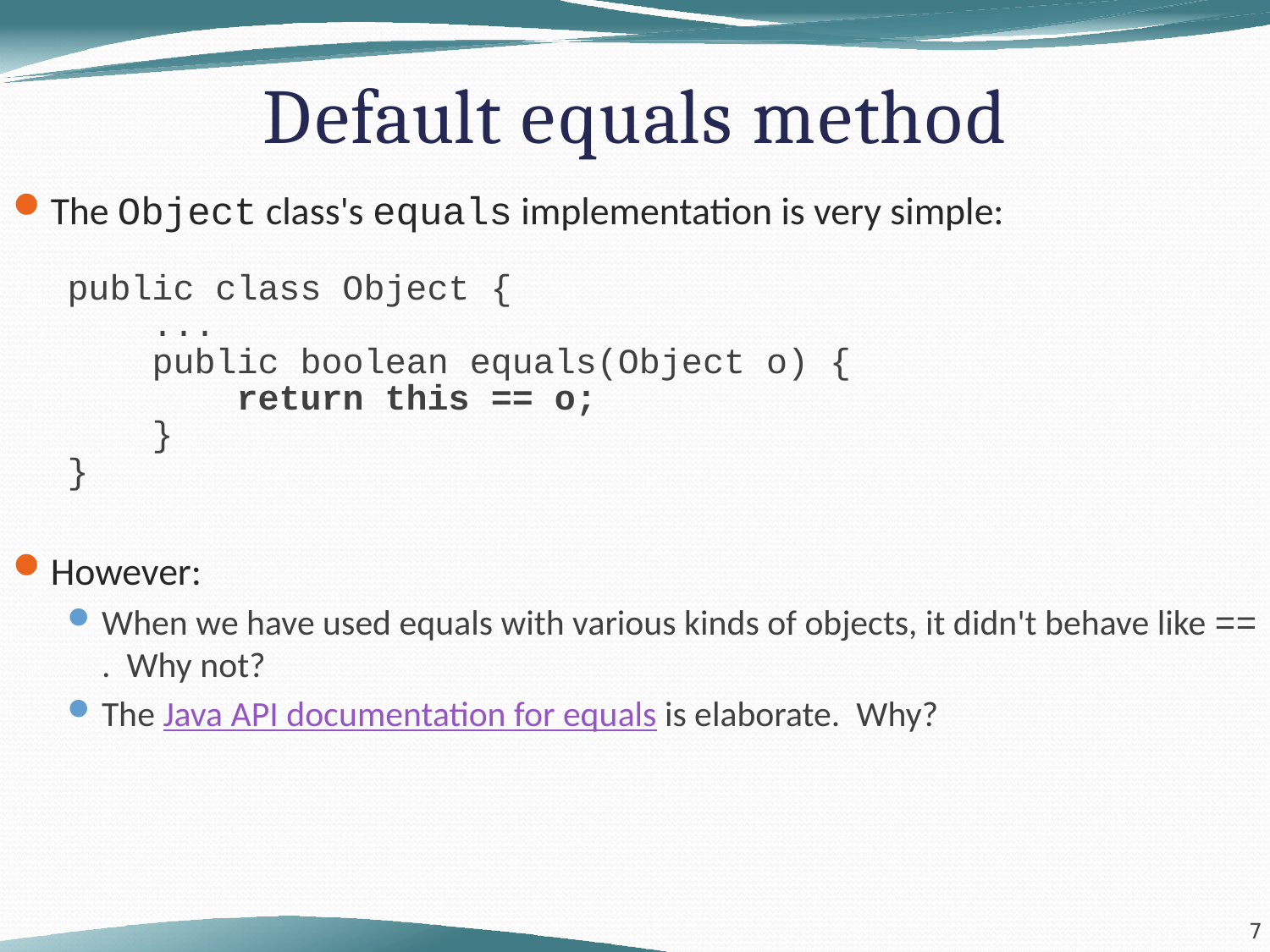

# Default equals method
The Object class's equals implementation is very simple:

public class Object {
    ...
    public boolean equals(Object o) {
        return this == o;
    }
}

However:
When we have used equals with various kinds of objects, it didn't behave like == .  Why not?
The Java API documentation for equals is elaborate.  Why?